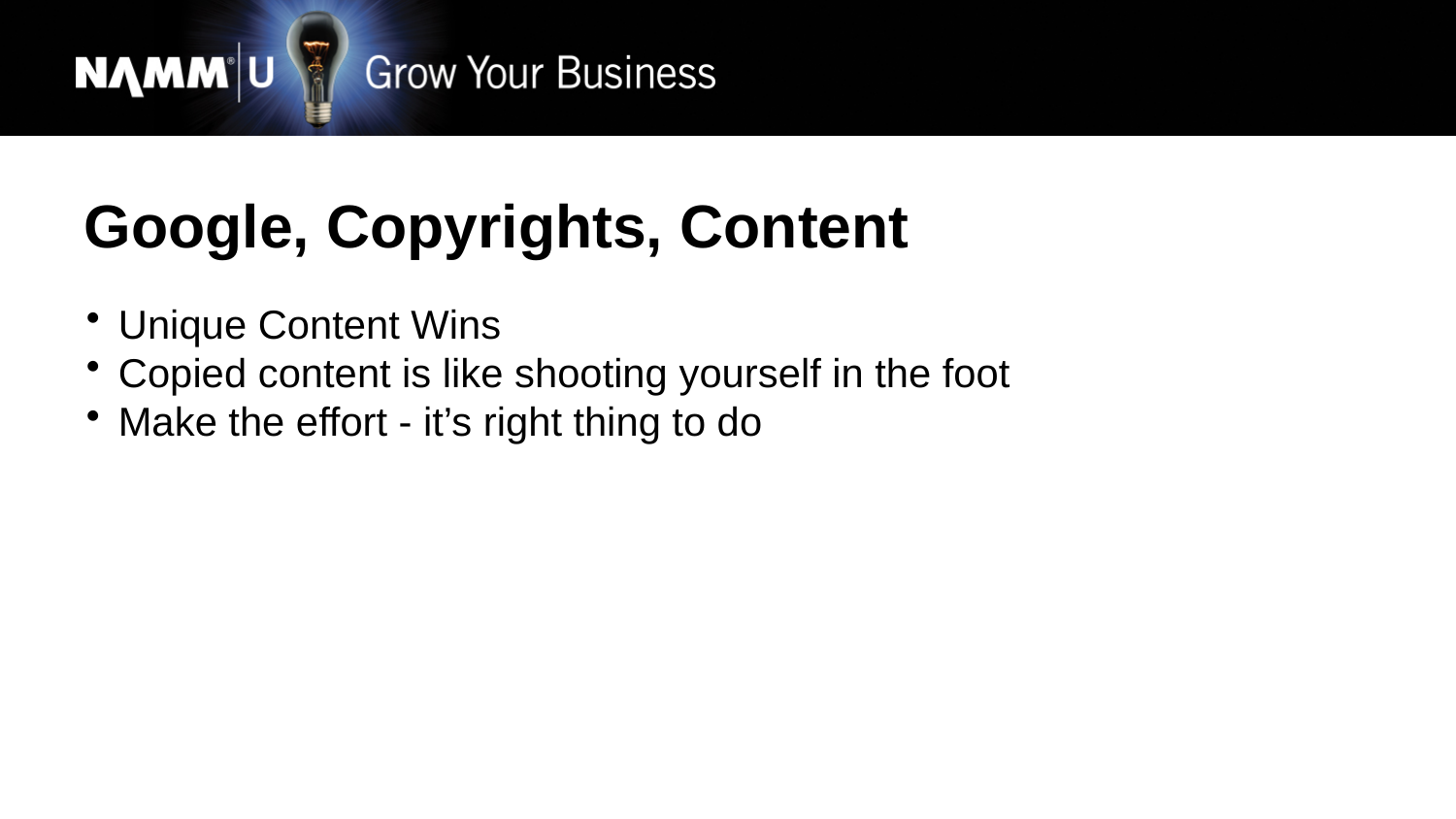

Google, Copyrights, Content
Unique Content Wins
Copied content is like shooting yourself in the foot
Make the effort - it’s right thing to do